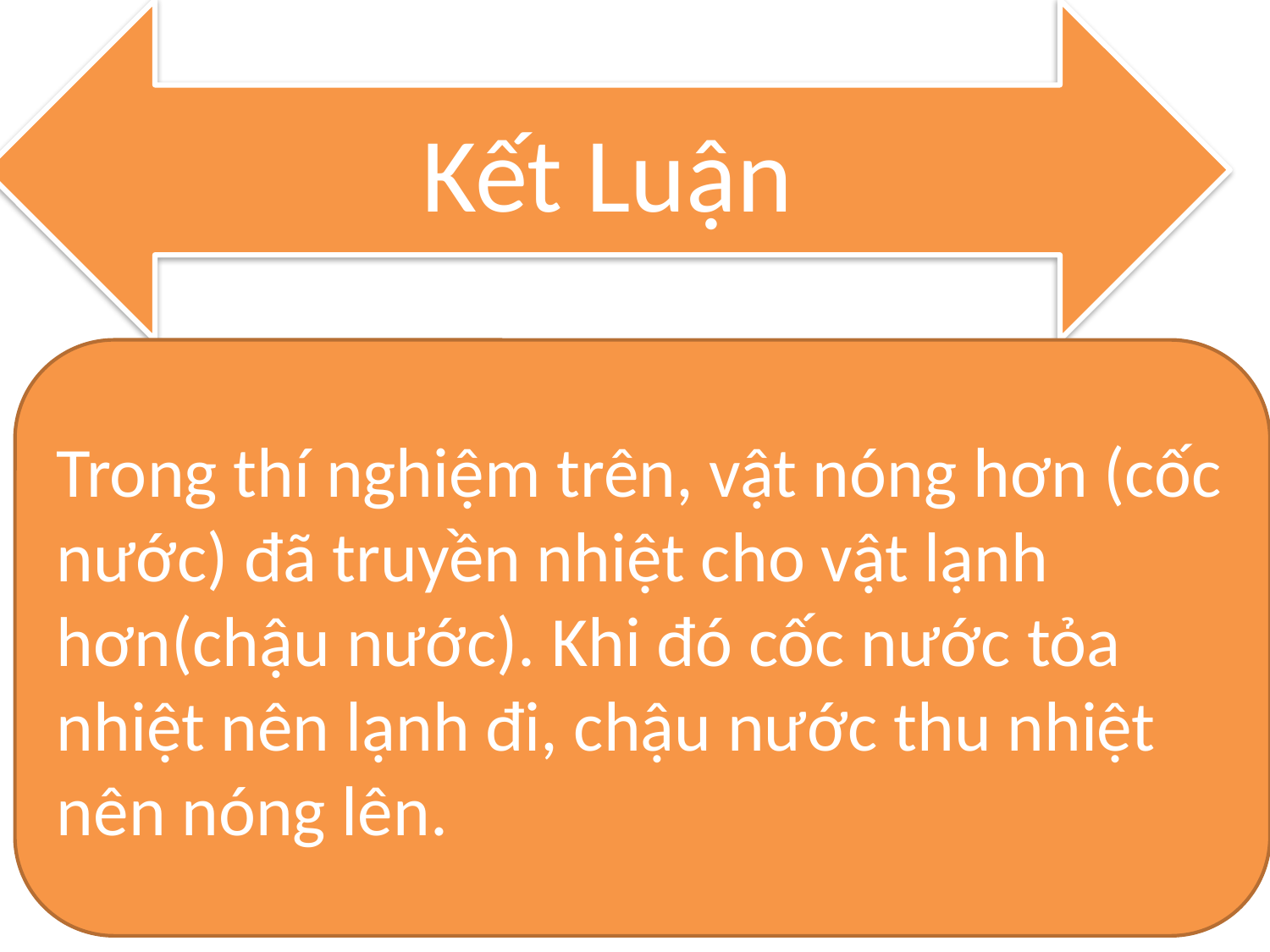

Kết Luận
Trong thí nghiệm trên, vật nóng hơn (cốc nước) đã truyền nhiệt cho vật lạnh hơn(chậu nước). Khi đó cốc nước tỏa nhiệt nên lạnh đi, chậu nước thu nhiệt nên nóng lên.